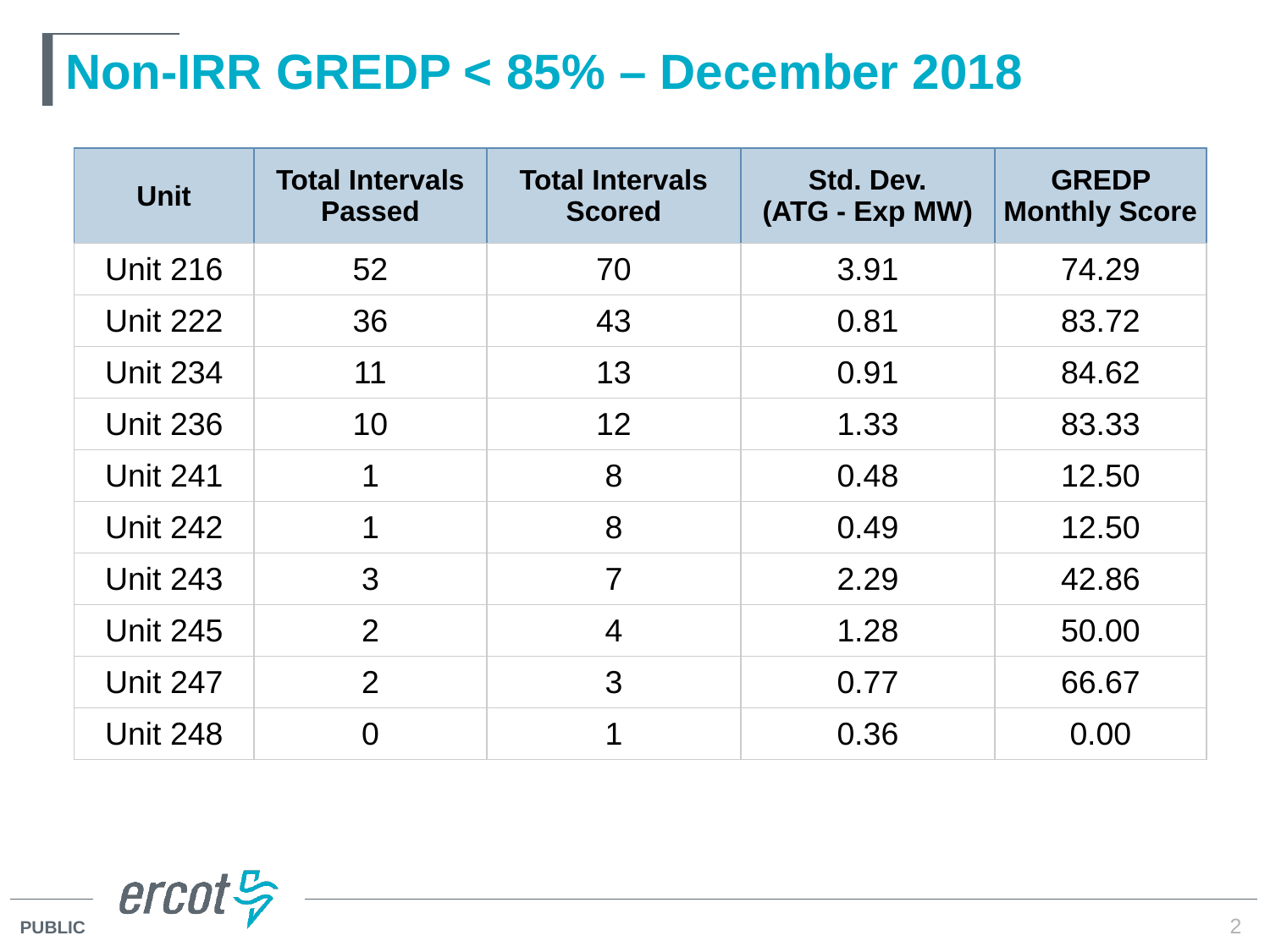

# Non-IRR GREDP < 85% – December 2018
| Unit | Total Intervals Passed | Total Intervals Scored | Std. Dev. (ATG - Exp MW) | GREDP Monthly Score |
| --- | --- | --- | --- | --- |
| Unit 216 | 52 | 70 | 3.91 | 74.29 |
| Unit 222 | 36 | 43 | 0.81 | 83.72 |
| Unit 234 | 11 | 13 | 0.91 | 84.62 |
| Unit 236 | 10 | 12 | 1.33 | 83.33 |
| Unit 241 | 1 | 8 | 0.48 | 12.50 |
| Unit 242 | 1 | 8 | 0.49 | 12.50 |
| Unit 243 | 3 | 7 | 2.29 | 42.86 |
| Unit 245 | 2 | 4 | 1.28 | 50.00 |
| Unit 247 | 2 | 3 | 0.77 | 66.67 |
| Unit 248 | 0 | 1 | 0.36 | 0.00 |
2